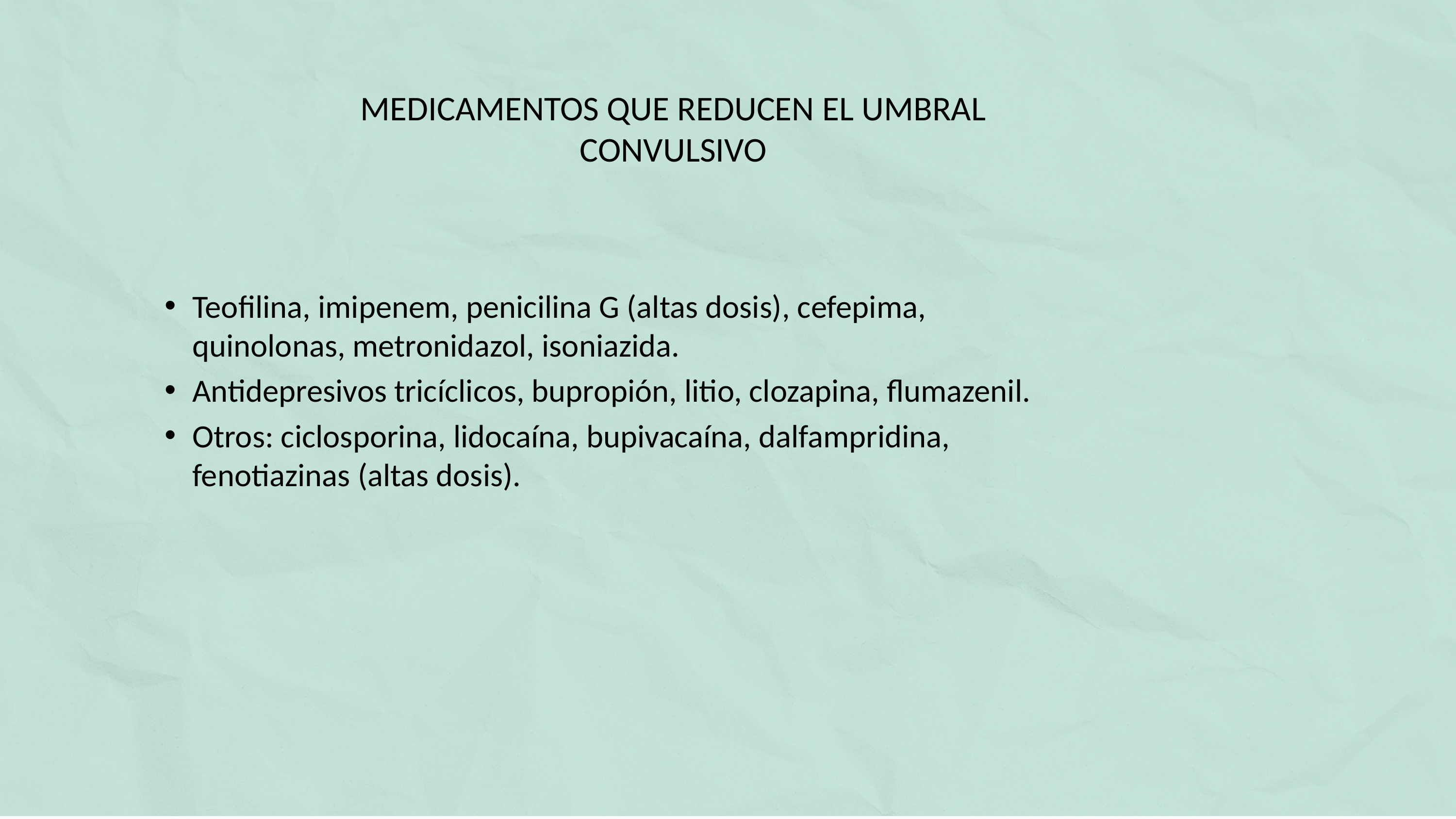

# MEDICAMENTOS QUE REDUCEN EL UMBRAL CONVULSIVO
Teofilina, imipenem, penicilina G (altas dosis), cefepima, quinolonas, metronidazol, isoniazida.
Antidepresivos tricíclicos, bupropión, litio, clozapina, flumazenil.
Otros: ciclosporina, lidocaína, bupivacaína, dalfampridina, fenotiazinas (altas dosis).